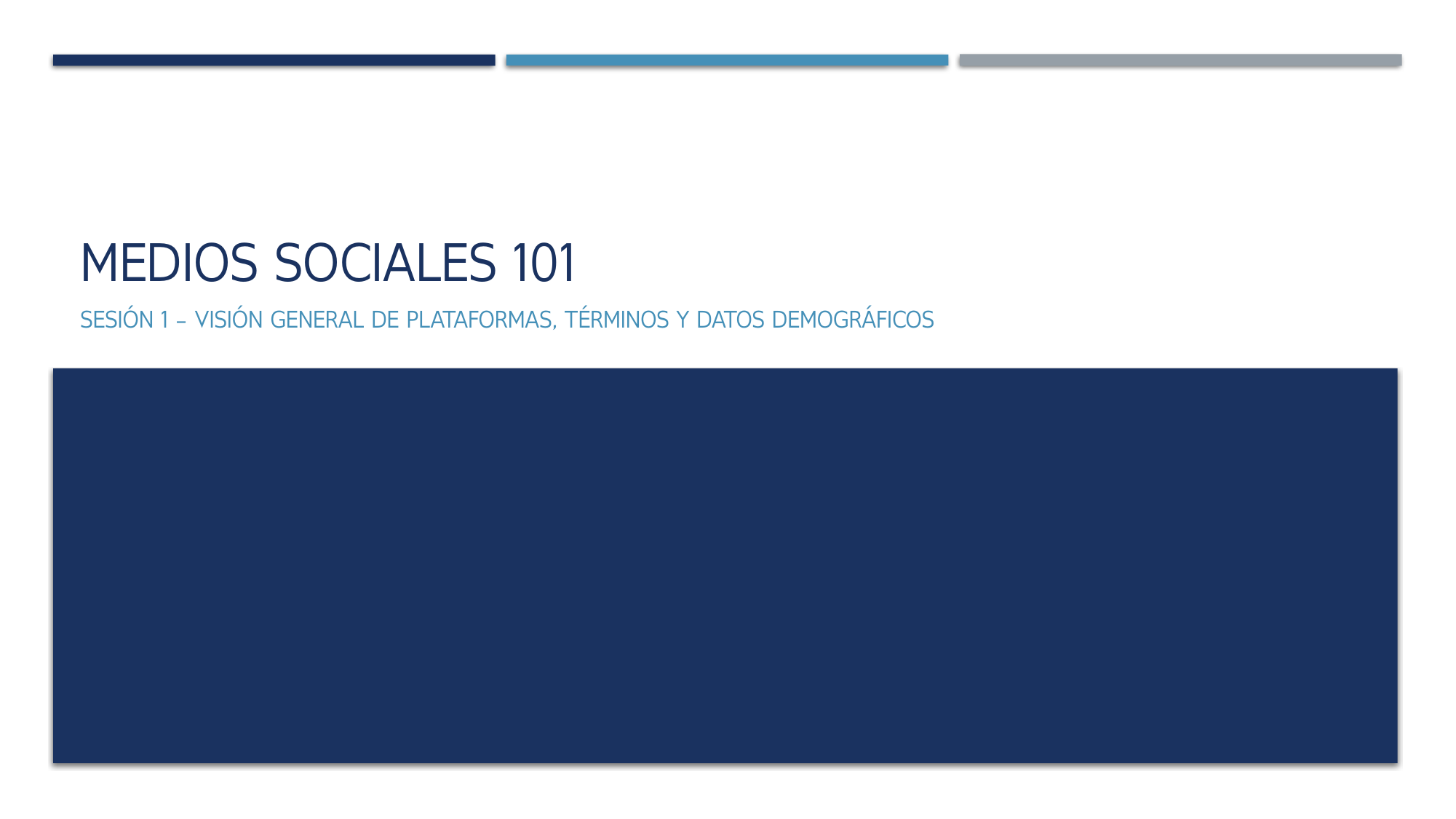

# MEDIOS SOCIALES 101
SeSIÓN 1 – VISIÓN GENERAL DE PLATAFORMAS, TÉRMINOS Y DATOS DEMOGRÁFICOS